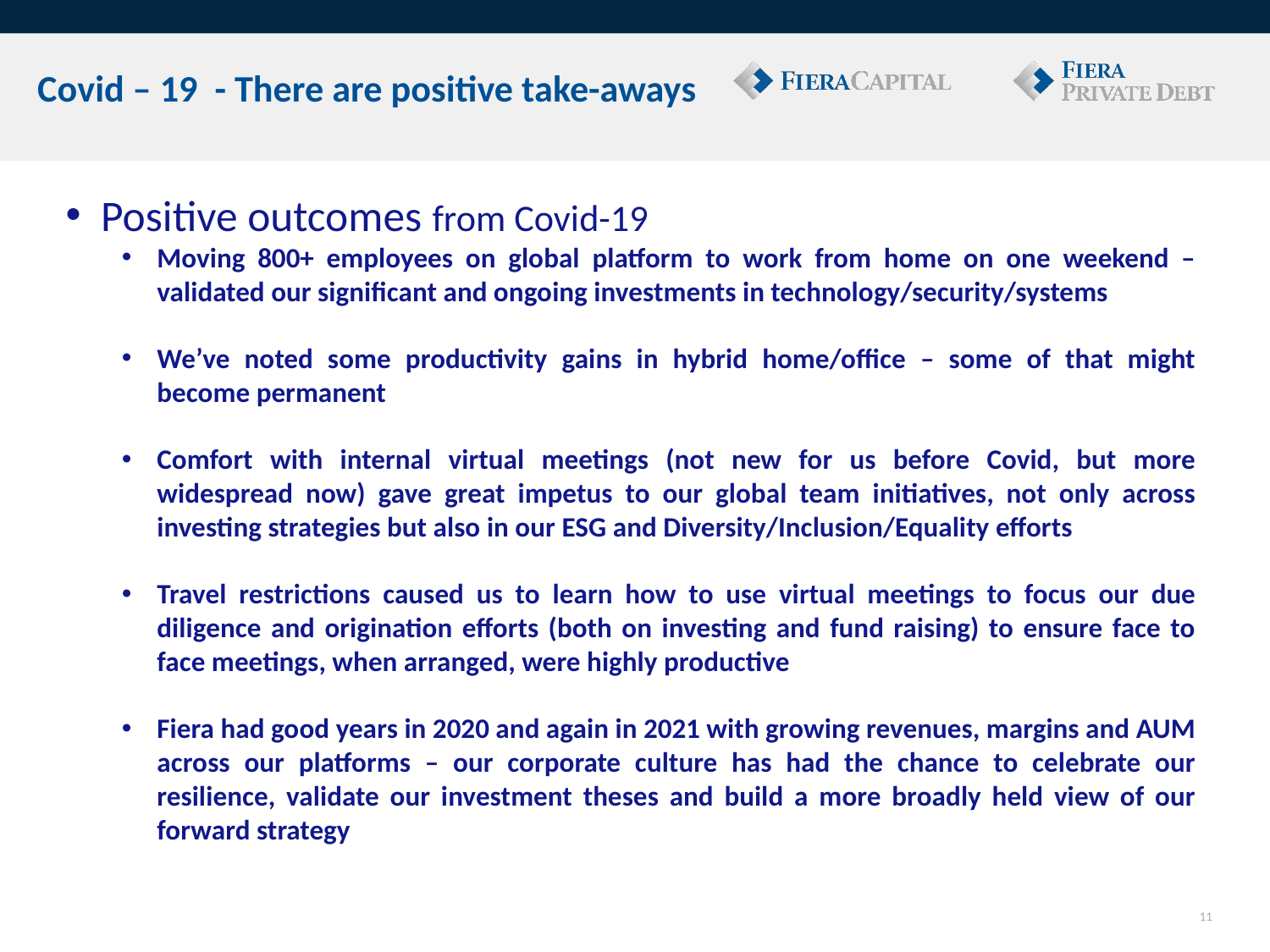

# Covid – 19  - There are positive take-aways
Positive outcomes from Covid-19
Moving 800+ employees on global platform to work from home on one weekend – validated our significant and ongoing investments in technology/security/systems

We’ve noted some productivity gains in hybrid home/office – some of that might become permanent

Comfort with internal virtual meetings (not new for us before Covid, but more widespread now) gave great impetus to our global team initiatives, not only across investing strategies but also in our ESG and Diversity/Inclusion/Equality efforts

Travel restrictions caused us to learn how to use virtual meetings to focus our due diligence and origination efforts (both on investing and fund raising) to ensure face to face meetings, when arranged, were highly productive

Fiera had good years in 2020 and again in 2021 with growing revenues, margins and AUM across our platforms – our corporate culture has had the chance to celebrate our resilience, validate our investment theses and build a more broadly held view of our forward strategy
11